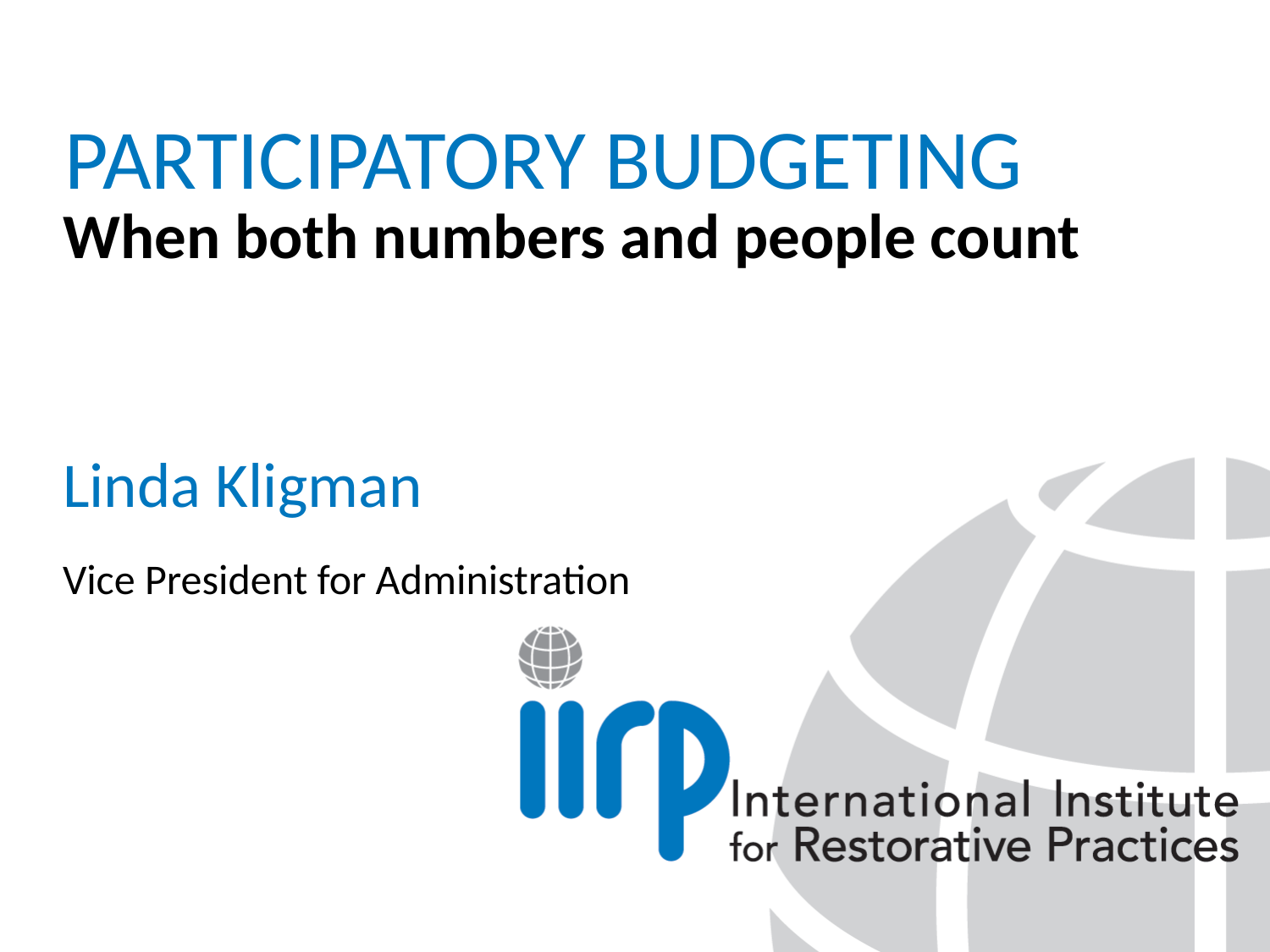

# Participatory Budgeting
When both numbers and people count

Linda Kligman
Vice President for Administration